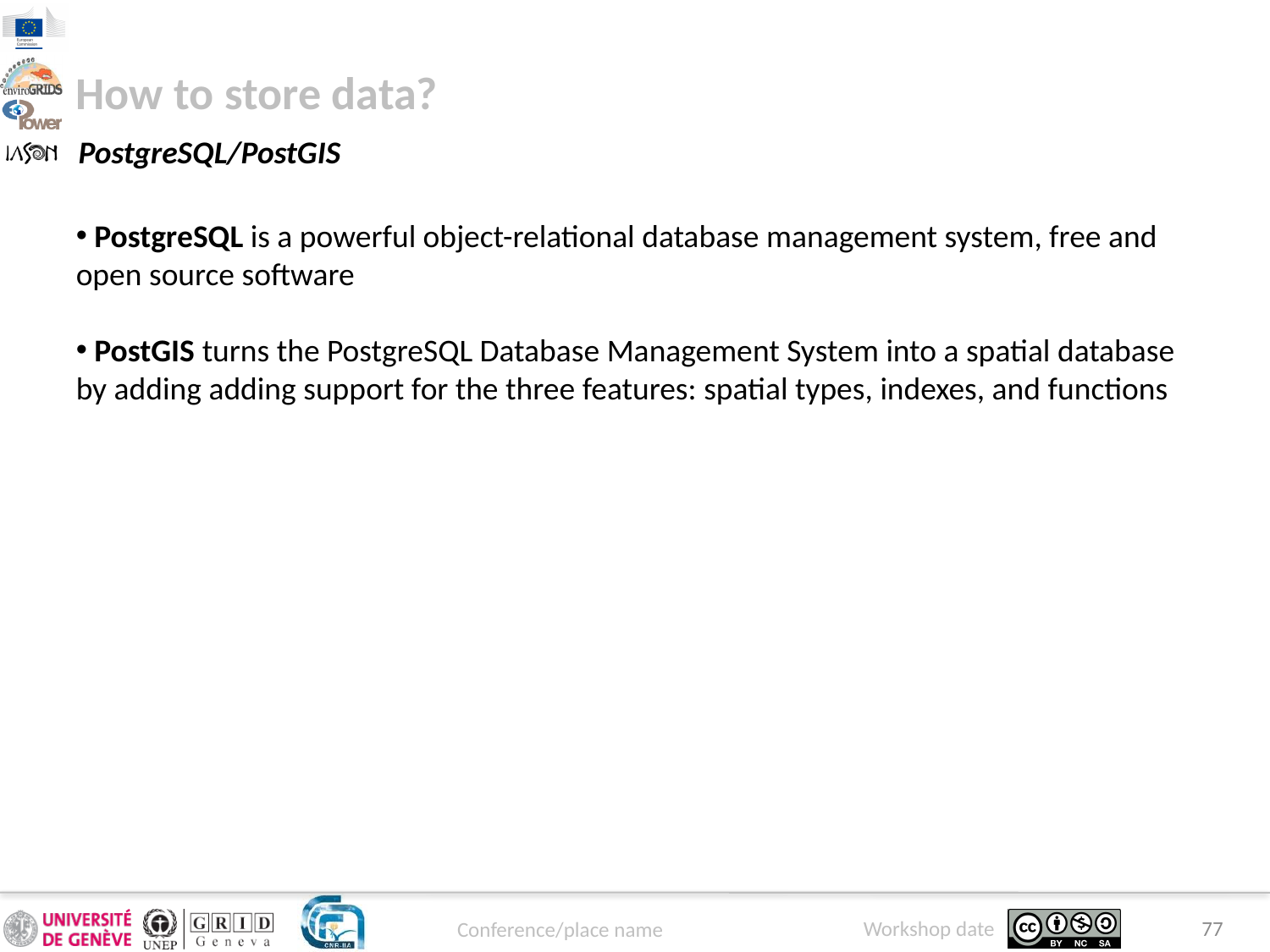

How to store data?
PostgreSQL/PostGIS
 PostgreSQL is a powerful object-relational database management system, free and open source software

 PostGIS turns the PostgreSQL Database Management System into a spatial database by adding adding support for the three features: spatial types, indexes, and functions
77